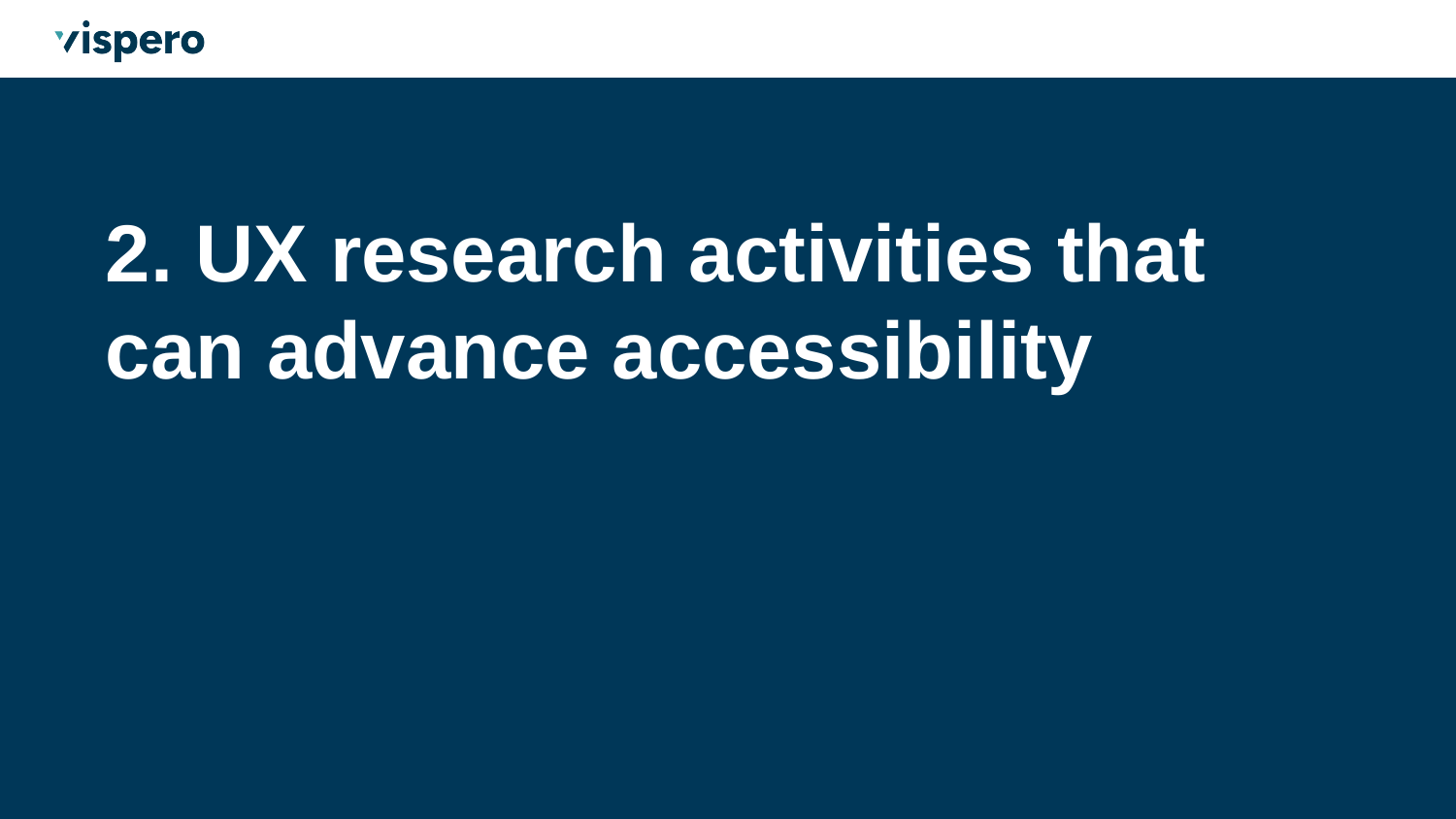

# 2. UX research activities that can advance accessibility